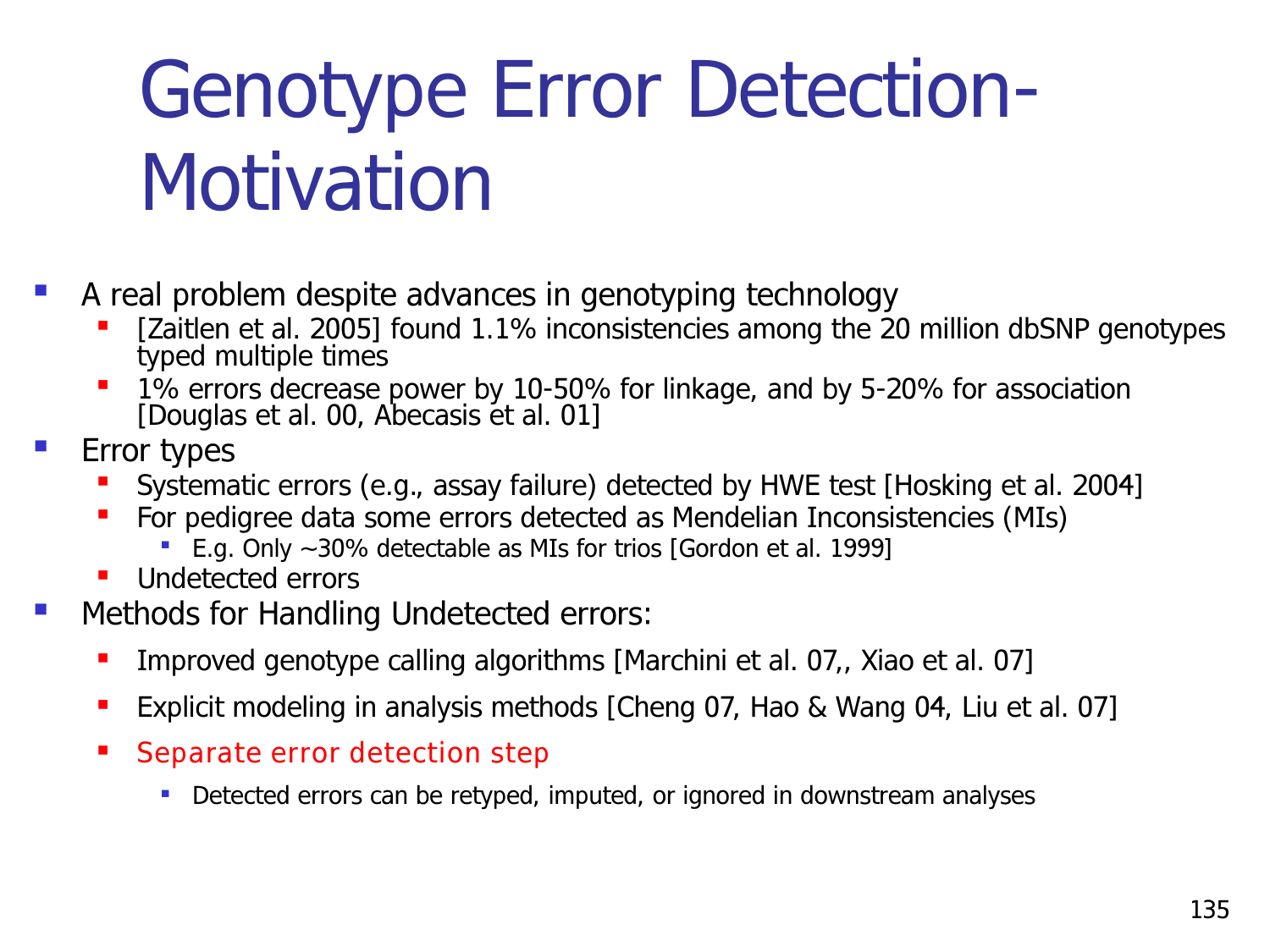

# Genotype Error Detection- Motivation
A real problem despite advances in genotyping technology
[Zaitlen et al. 2005] found 1.1% inconsistencies among the 20 million dbSNP genotypes typed multiple times
1% errors decrease power by 10-50% for linkage, and by 5-20% for association [Douglas et al. 00, Abecasis et al. 01]
Error types
Systematic errors (e.g., assay failure) detected by HWE test [Hosking et al. 2004]
For pedigree data some errors detected as Mendelian Inconsistencies (MIs)
E.g. Only ~30% detectable as MIs for trios [Gordon et al. 1999]
Undetected errors
Methods for Handling Undetected errors:
Improved genotype calling algorithms [Marchini et al. 07,, Xiao et al. 07]
Explicit modeling in analysis methods [Cheng 07, Hao & Wang 04, Liu et al. 07]
Separate error detection step
Detected errors can be retyped, imputed, or ignored in downstream analyses
135